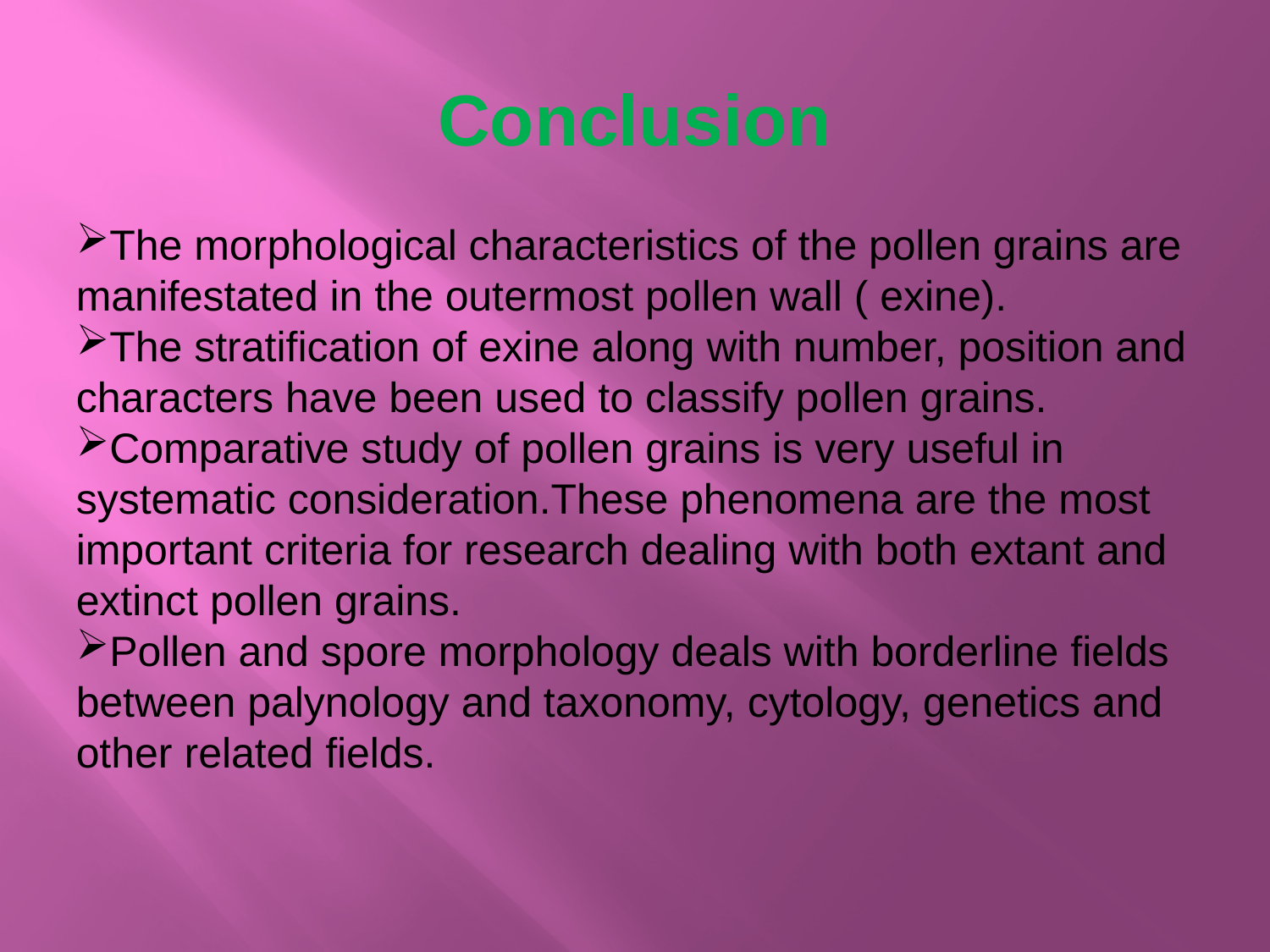

# Conclusion
The morphological characteristics of the pollen grains are manifestated in the outermost pollen wall ( exine).
The stratification of exine along with number, position and characters have been used to classify pollen grains.
Comparative study of pollen grains is very useful in systematic consideration.These phenomena are the most important criteria for research dealing with both extant and extinct pollen grains.
Pollen and spore morphology deals with borderline fields between palynology and taxonomy, cytology, genetics and other related fields.